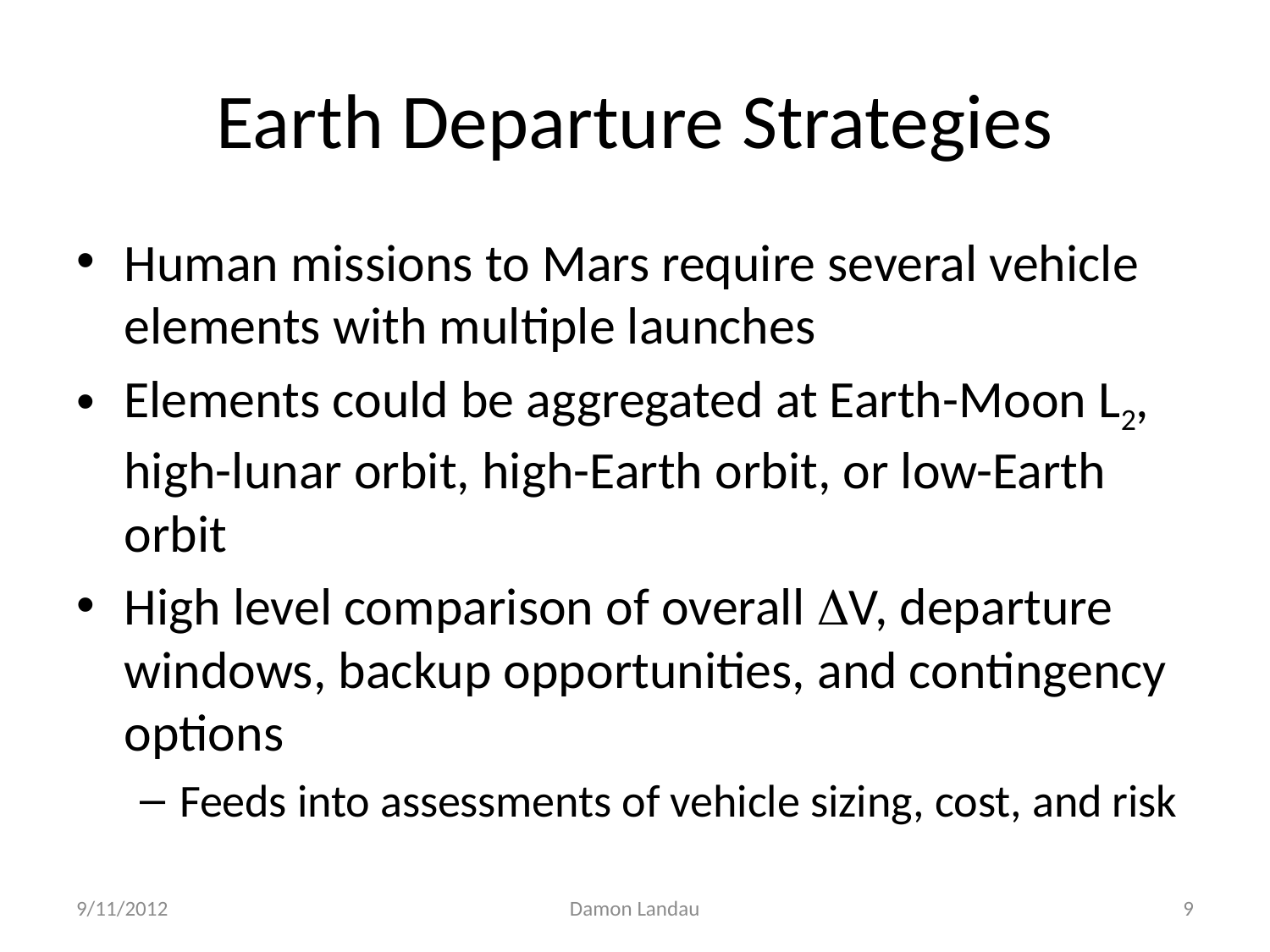

# Earth Departure Strategies
Human missions to Mars require several vehicle elements with multiple launches
Elements could be aggregated at Earth-Moon L2, high-lunar orbit, high-Earth orbit, or low-Earth orbit
High level comparison of overall ΔV, departure windows, backup opportunities, and contingency options
Feeds into assessments of vehicle sizing, cost, and risk
9/11/2012
Damon Landau
9